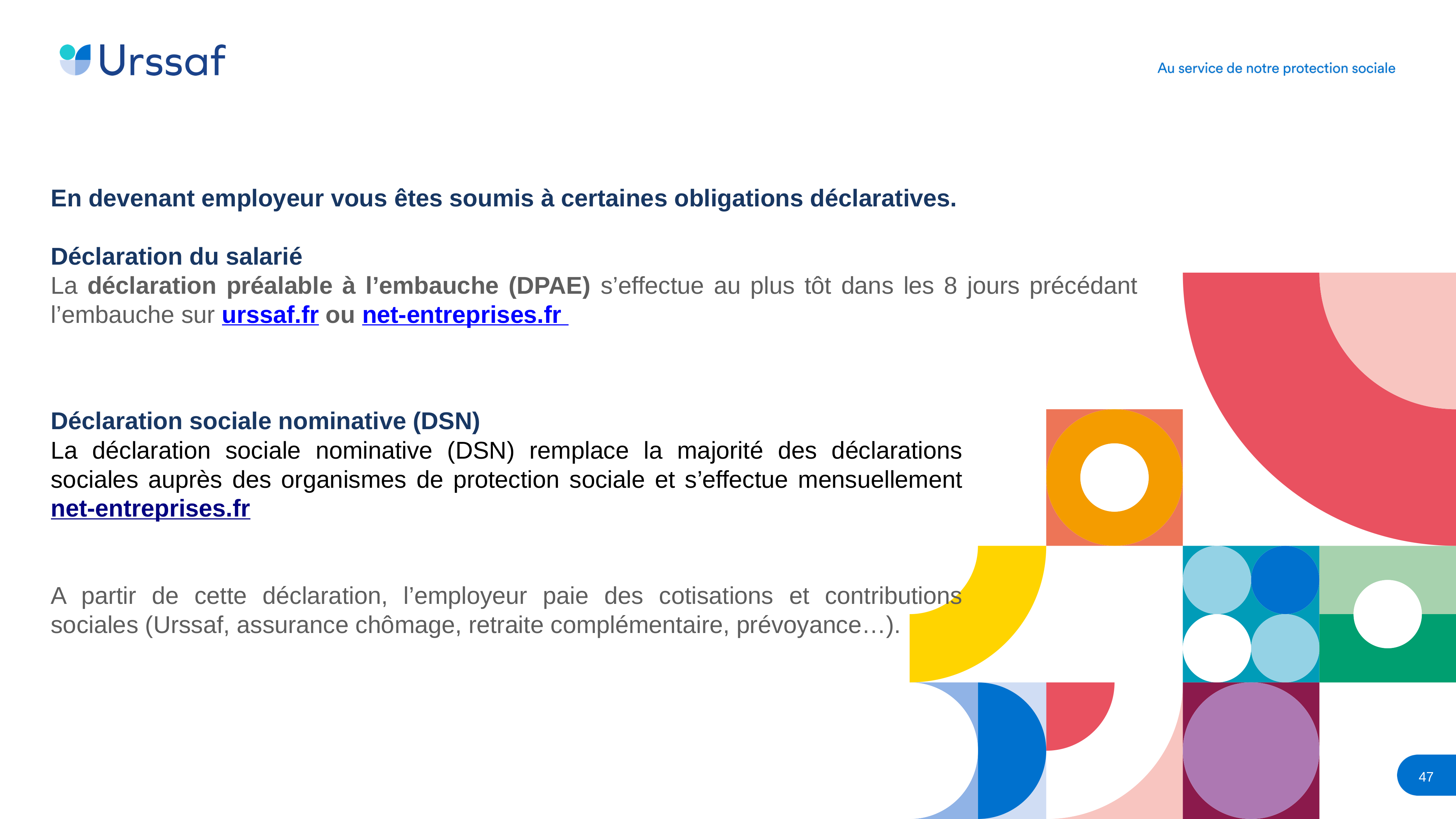

En devenant employeur vous êtes soumis à certaines obligations déclaratives.

Déclaration du salarié
La déclaration préalable à l’embauche (DPAE) s’effectue au plus tôt dans les 8 jours précédant l’embauche sur urssaf.fr ou net-entreprises.fr
Déclaration sociale nominative (DSN)
La déclaration sociale nominative (DSN) remplace la majorité des déclarations sociales auprès des organismes de protection sociale et s’effectue mensuellement net-entreprises.fr

A partir de cette déclaration, l’employeur paie des cotisations et contributions sociales (Urssaf, assurance chômage, retraite complémentaire, prévoyance…).

47